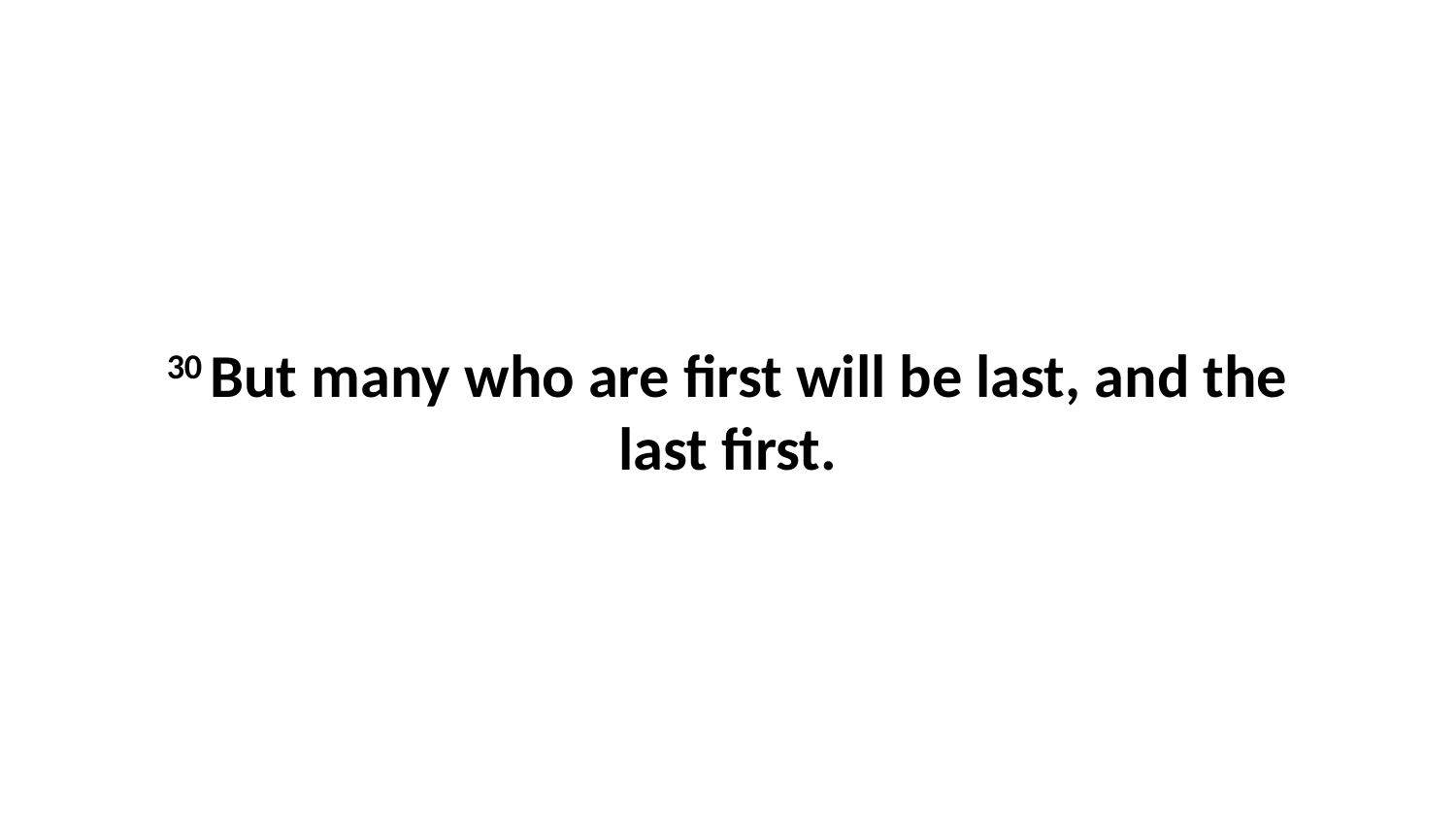

30 But many who are first will be last, and the last first.